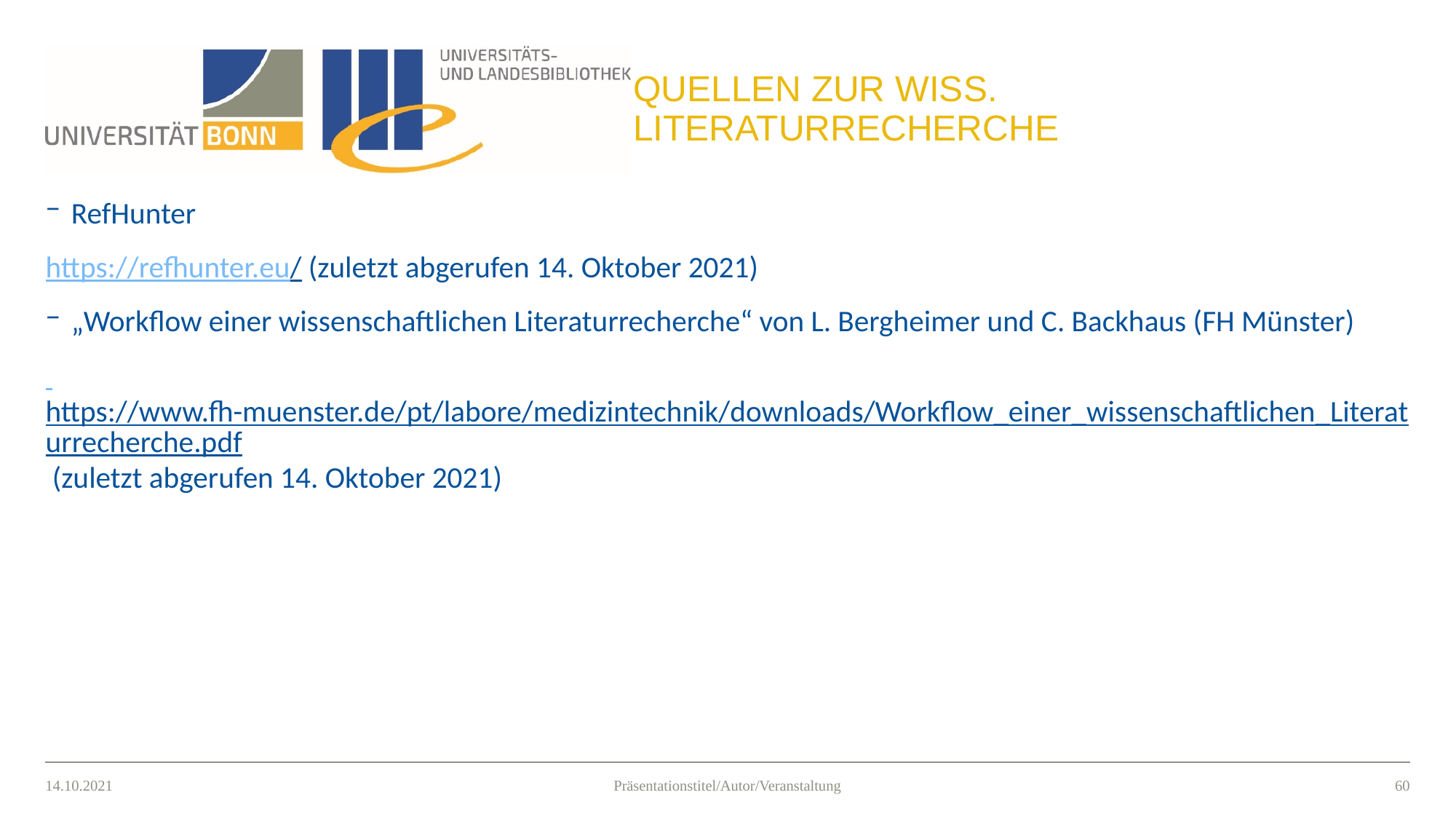

# Quellen zur wiss. Literaturrecherche
RefHunter
https://refhunter.eu/ (zuletzt abgerufen 14. Oktober 2021)
„Workflow einer wissenschaftlichen Literaturrecherche“ von L. Bergheimer und C. Backhaus (FH Münster)
 https://www.fh-muenster.de/pt/labore/medizintechnik/downloads/Workflow_einer_wissenschaftlichen_Literaturrecherche.pdf (zuletzt abgerufen 14. Oktober 2021)
14.10.2021
60
Präsentationstitel/Autor/Veranstaltung